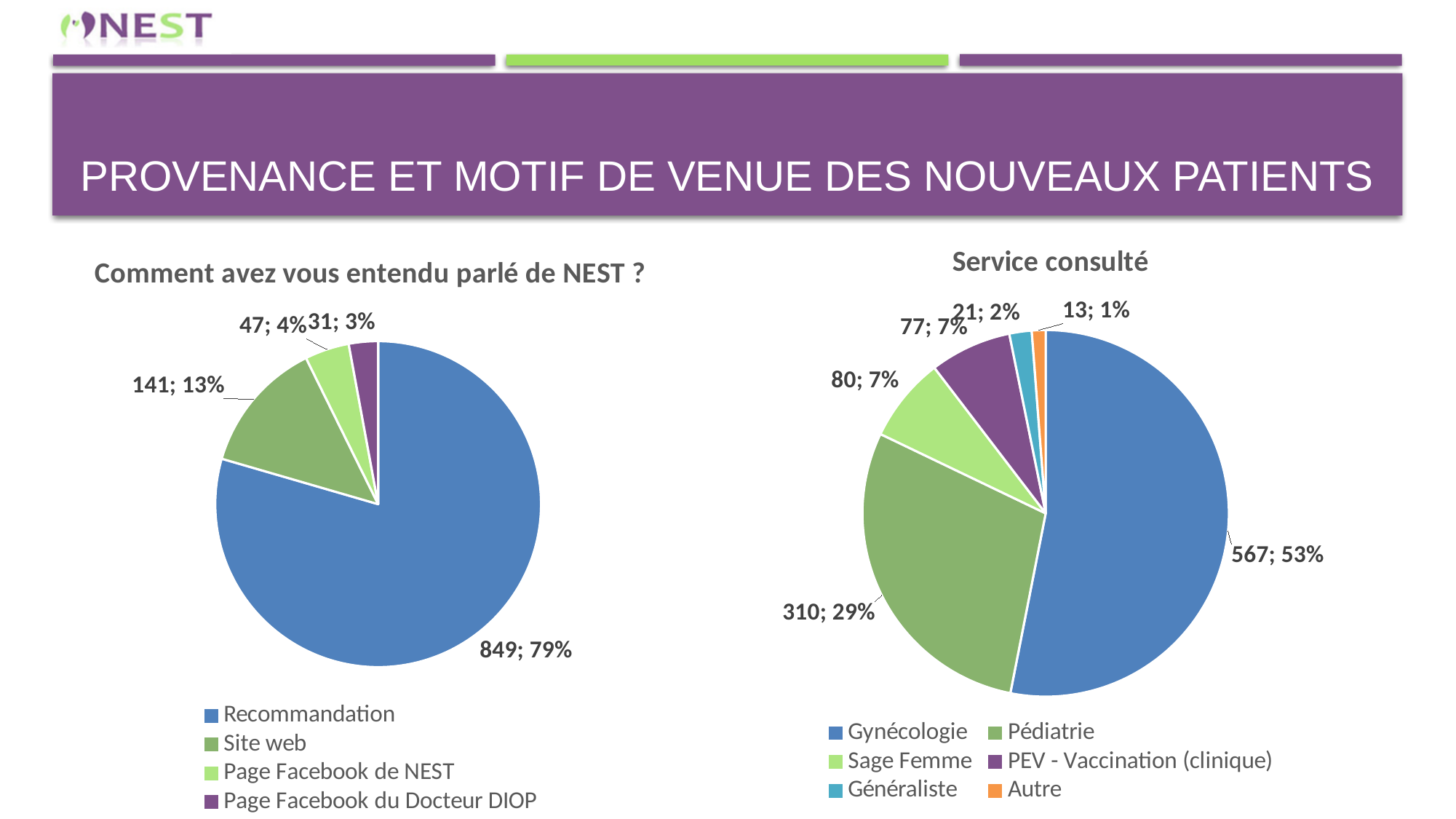

# Provenance ET MOTIF DE VENUE des nouveaux patients

### Chart:

| Category | Service consulté |
|---|---|
| Gynécologie | 567.0 |
| Pédiatrie | 310.0 |
| Sage Femme | 80.0 |
| PEV - Vaccination (clinique) | 77.0 |
| Généraliste | 21.0 |
| Autre | 13.0 |

### Chart:

| Category | Comment avez vous entendu parlé de NEST ? |
|---|---|
| Recommandation | 849.0 |
| Site web | 141.0 |
| Page Facebook de NEST | 47.0 |
| Page Facebook du Docteur DIOP | 31.0 |